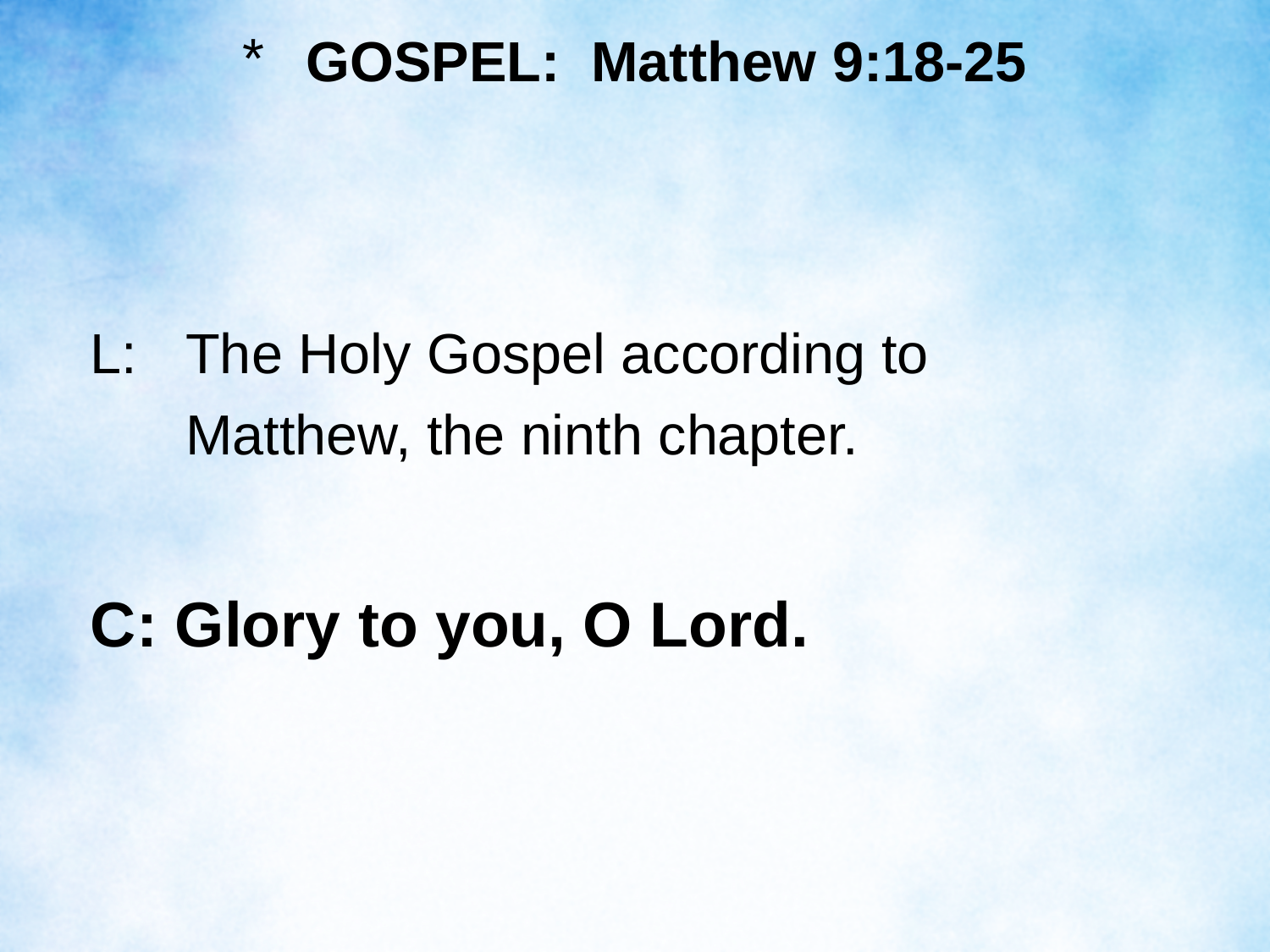

GOSPEL:  Matthew 9:18-25
L:	The Holy Gospel according to Matthew, the ninth chapter.

C: Glory to you, O Lord.